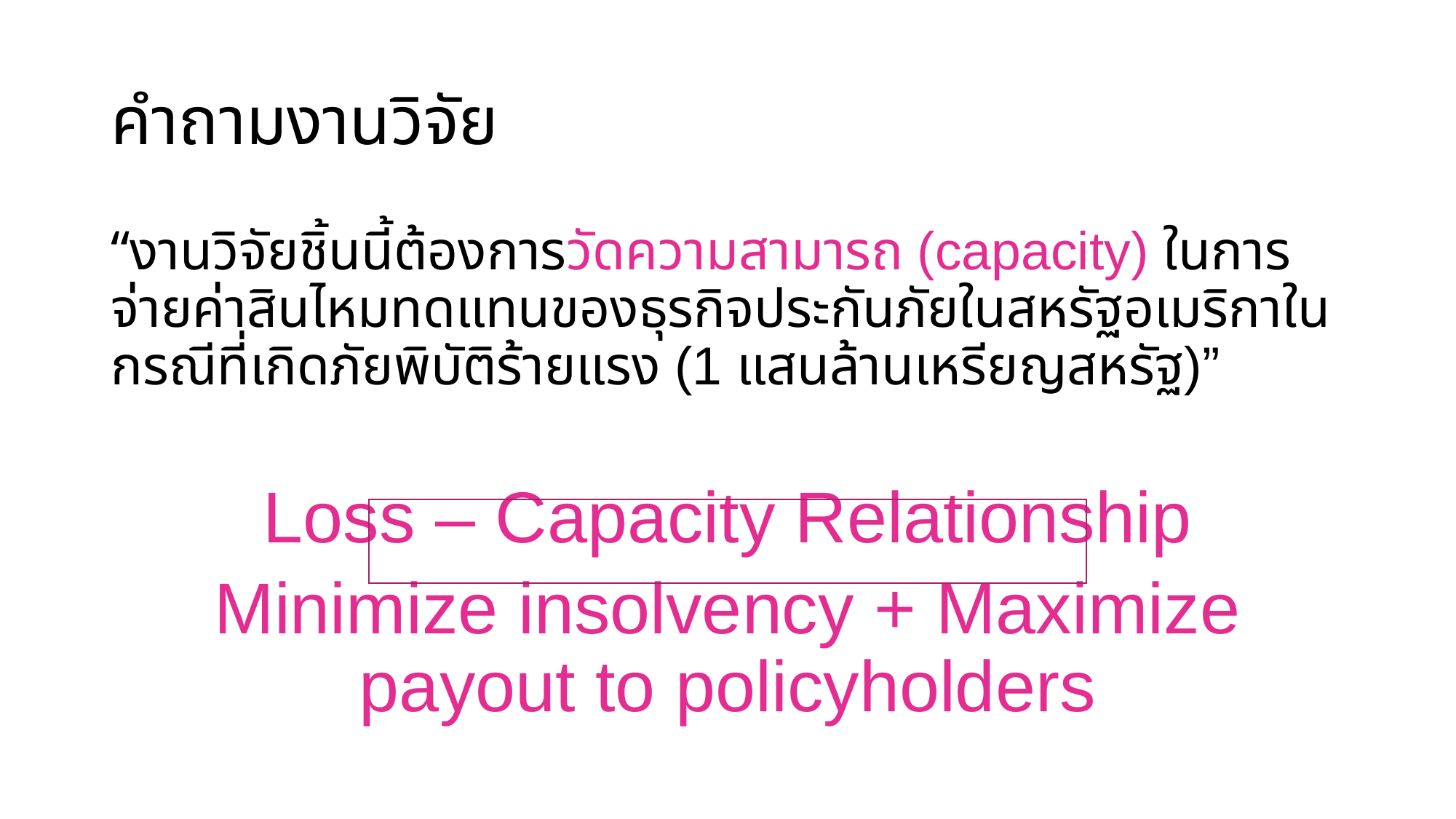

# คำถามงานวิจัย
“งานวิจัยชิ้นนี้ต้องการวัดความสามารถ (capacity) ในการจ่ายค่าสินไหมทดแทนของธุรกิจประกันภัยในสหรัฐอเมริกาในกรณีที่เกิดภัยพิบัติร้ายแรง (1 แสนล้านเหรียญสหรัฐ)”

Loss – Capacity Relationship
Minimize insolvency + Maximize payout to policyholders